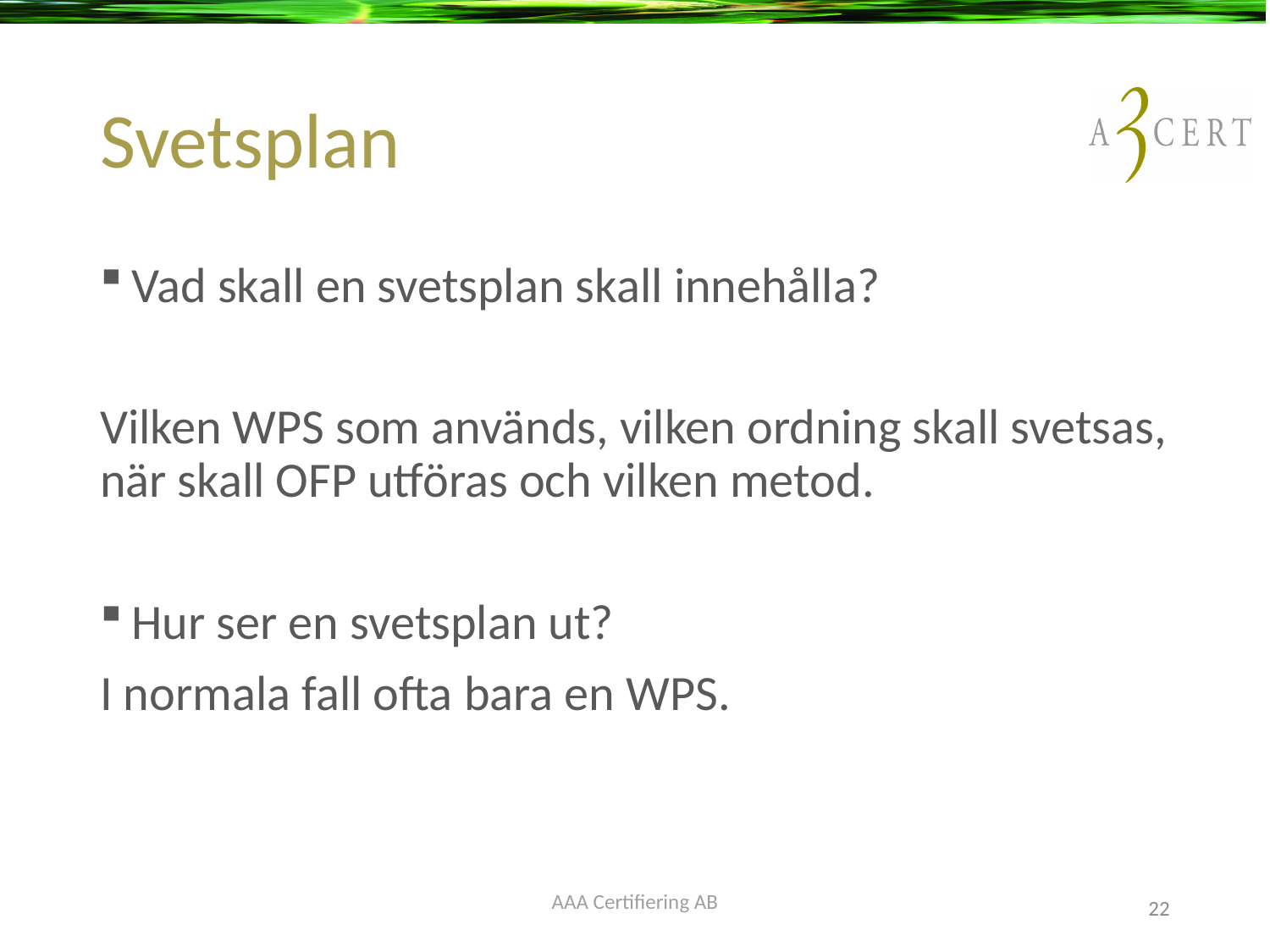

# Svetsplan
Vad skall en svetsplan skall innehålla?

Vilken WPS som används, vilken ordning skall svetsas, när skall OFP utföras och vilken metod.

Hur ser en svetsplan ut?
I normala fall ofta bara en WPS.
22